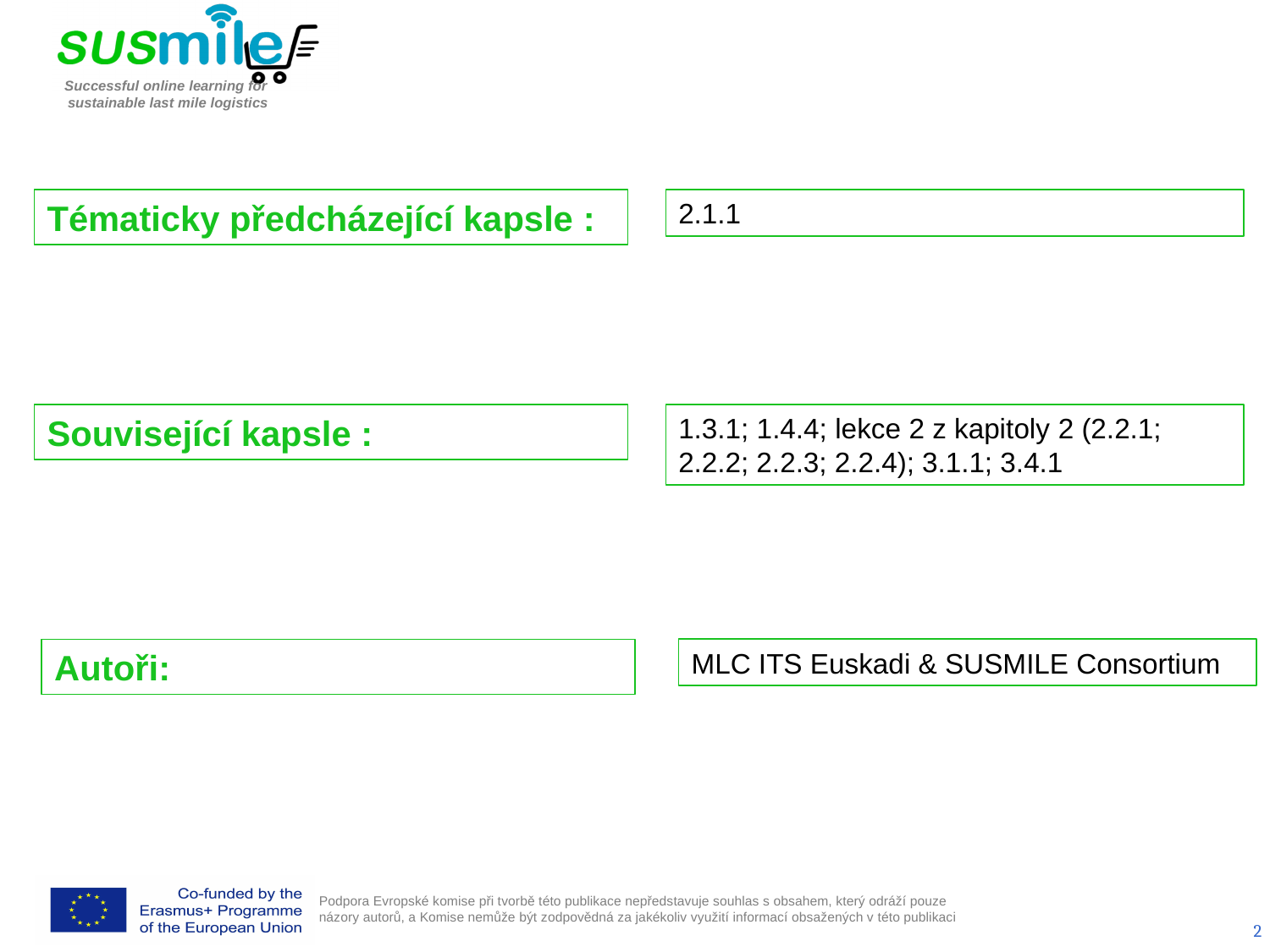

Tématicky předcházející kapsle :
2.1.1
Související kapsle :
1.3.1; 1.4.4; lekce 2 z kapitoly 2 (2.2.1; 2.2.2; 2.2.3; 2.2.4); 3.1.1; 3.4.1

Autoři:
MLC ITS Euskadi & SUSMILE Consortium
2